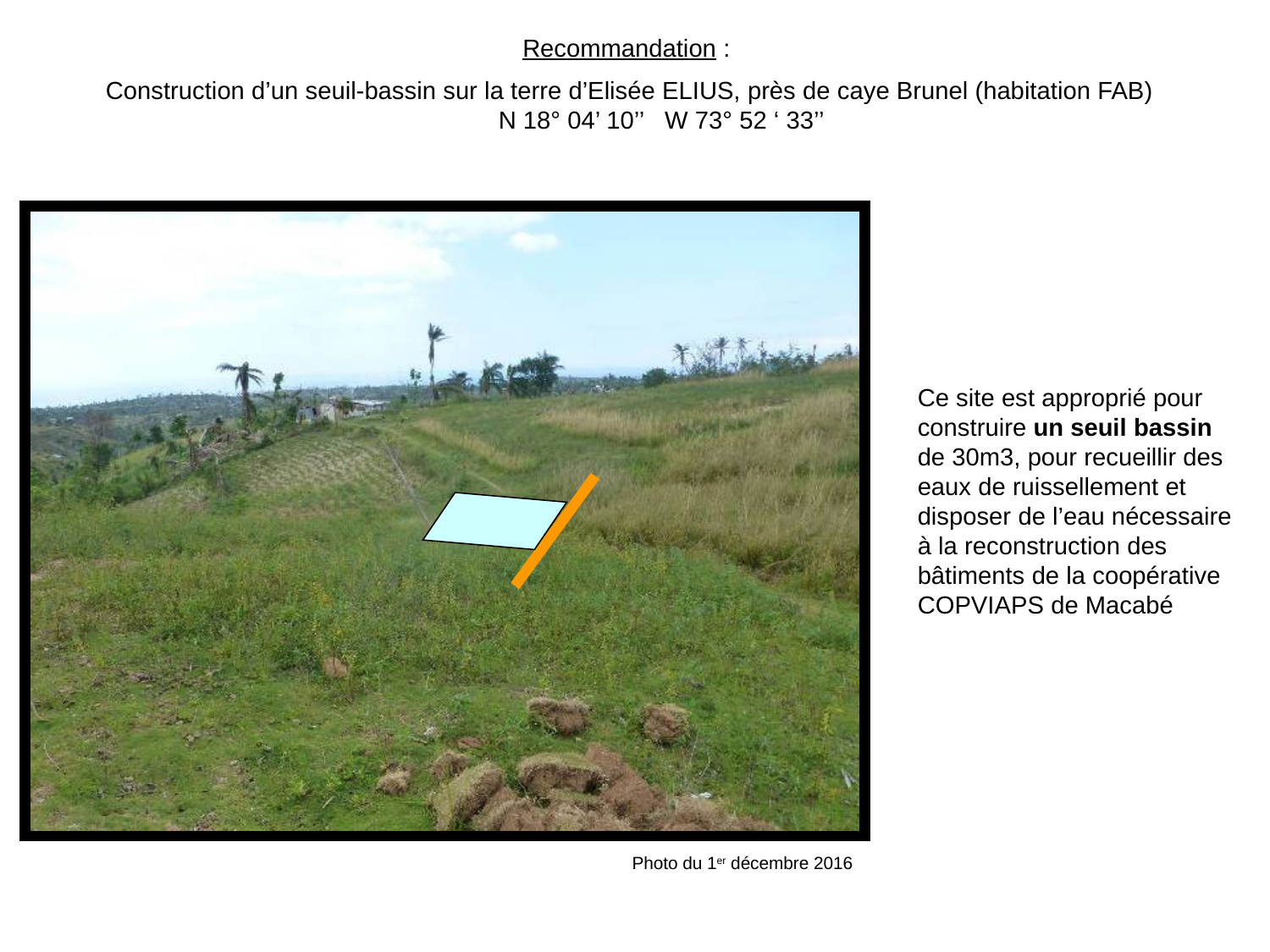

Recommandation :
Construction d’un seuil-bassin sur la terre d’Elisée ELIUS, près de caye Brunel (habitation FAB)
N 18° 04’ 10’’   W 73° 52 ‘ 33’’

Ce site est approprié pour construire un seuil bassin de 30m3, pour recueillir des eaux de ruissellement et disposer de l’eau nécessaire à la reconstruction des bâtiments de la coopérative COPVIAPS de Macabé

Photo du 1er décembre 2016